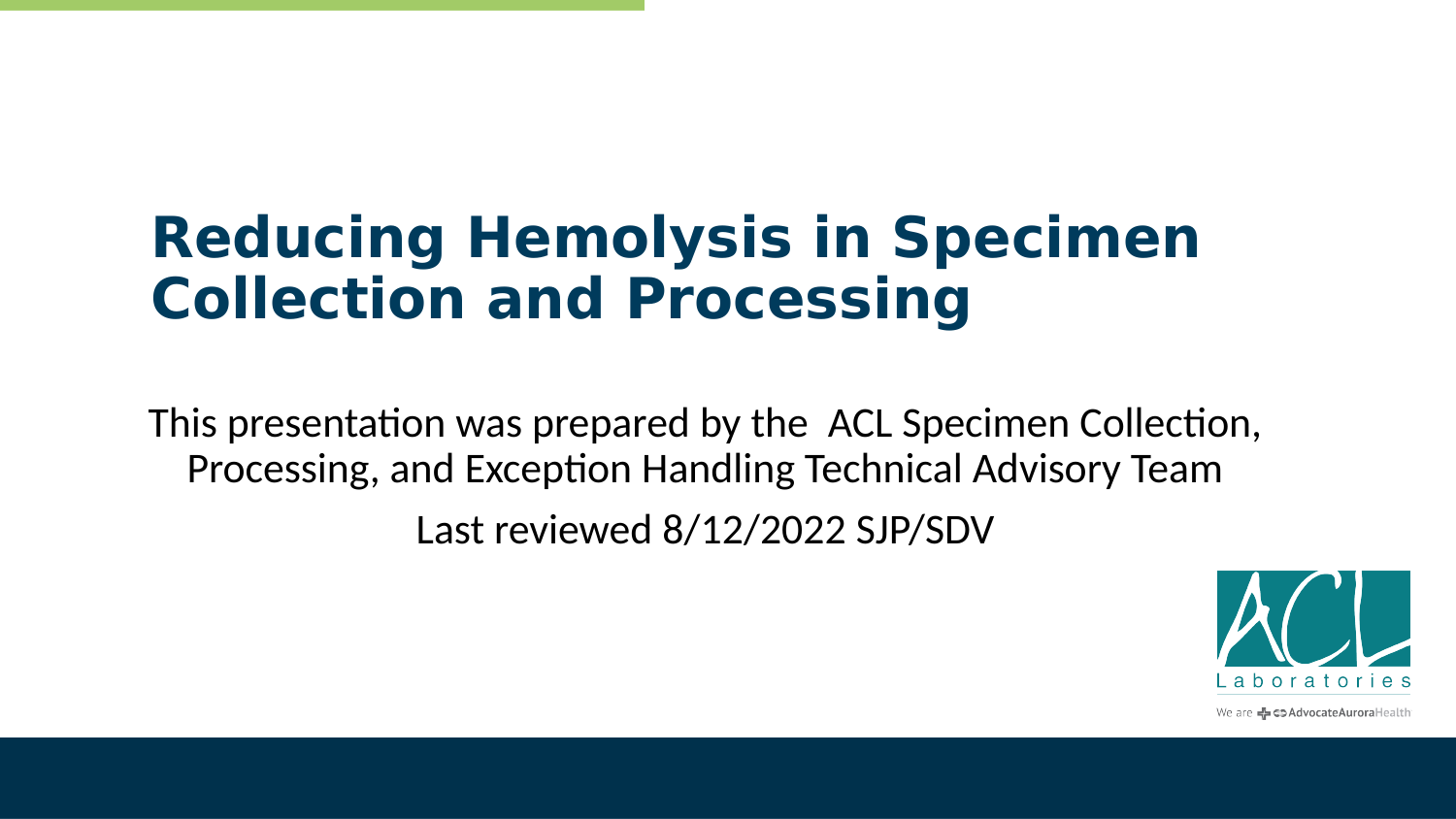

# Reducing Hemolysis in Specimen Collection and Processing
This presentation was prepared by the  ACL Specimen Collection, Processing, and Exception Handling Technical Advisory Team
Last reviewed 8/12/2022 SJP/SDV